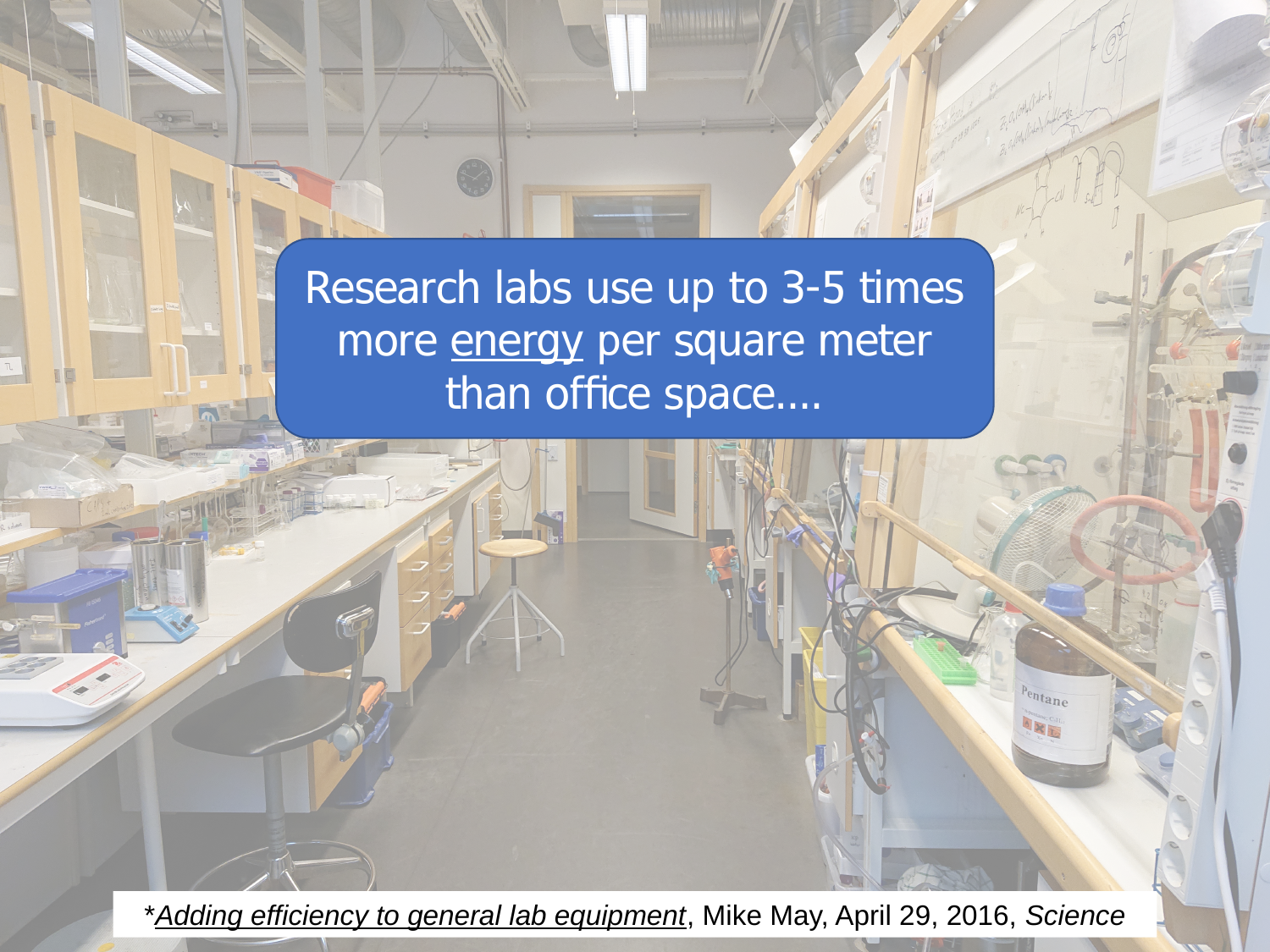

Research labs use up to 3-5 times more energy per square meter than office space….
*Adding efficiency to general lab equipment, Mike May, April 29, 2016, Science